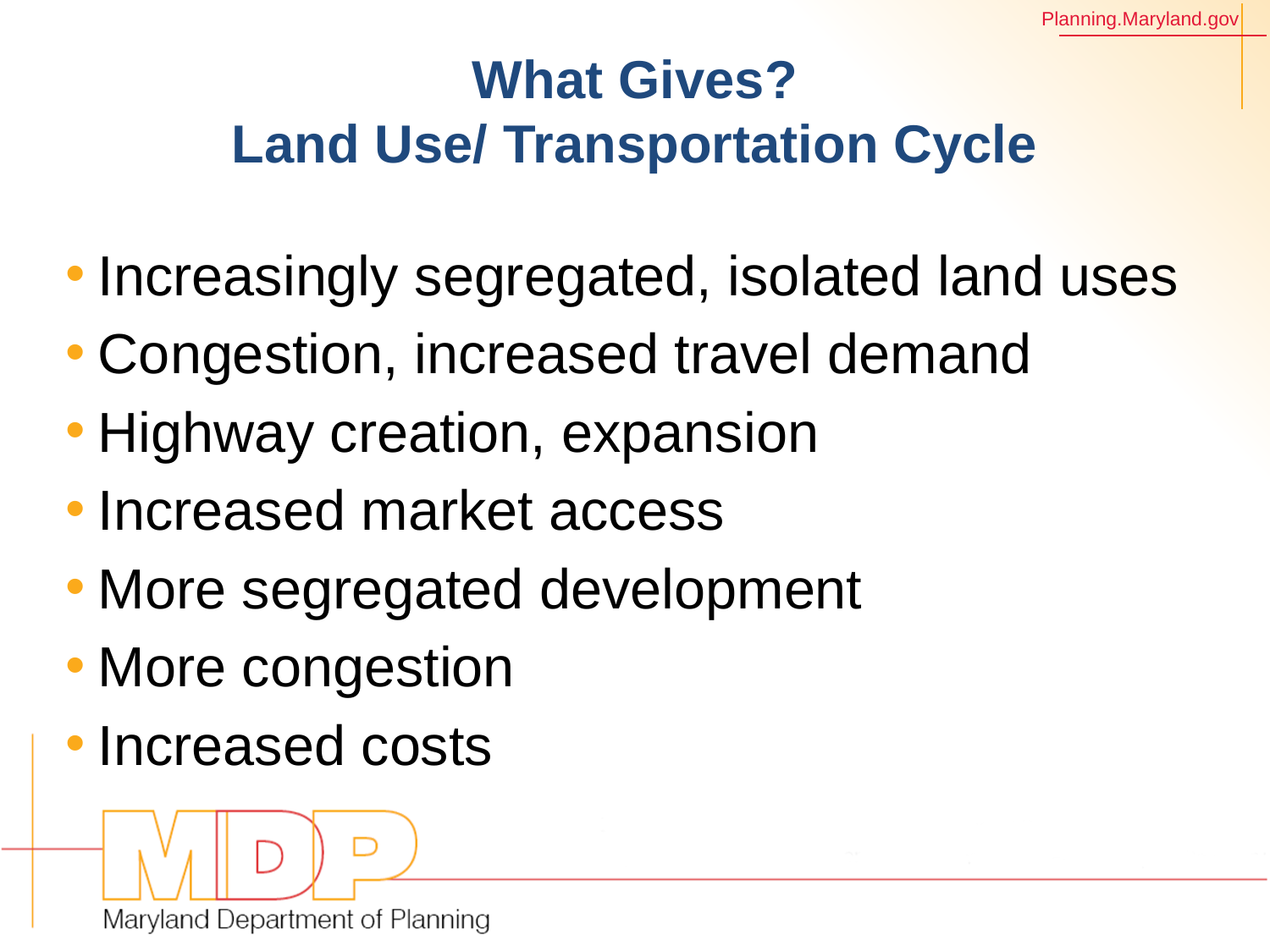

# What Gives? Land Use/ Transportation Cycle
Increasingly segregated, isolated land uses
Congestion, increased travel demand
Highway creation, expansion
Increased market access
More segregated development
More congestion
Increased costs